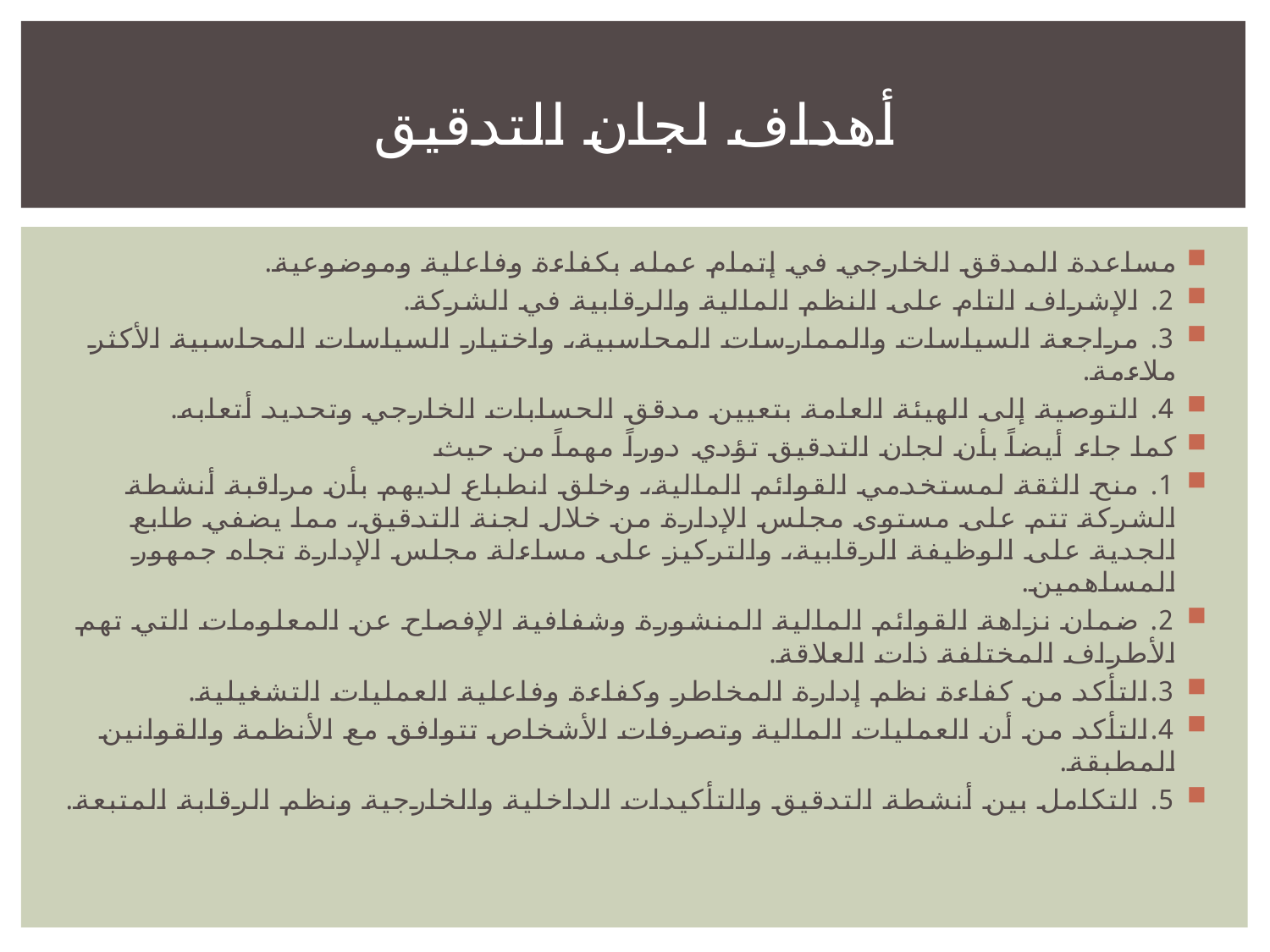

# أهداف لجان التدقيق
مساعدة المدقق الخارجي في إتمام عمله بكفاءة وفاعلية وموضوعية.
2. الإشراف التام على النظم المالية والرقابية في الشركة.
3. مراجعة السياسات والممارسات المحاسبية، واختيار السياسات المحاسبية الأكثر ملاءمة.
4. التوصية إلى الهيئة العامة بتعيين مدقق الحسابات الخارجي وتحديد أتعابه.
كما جاء أيضاً بأن لجان التدقيق تؤدي دوراً مهماً من حيث
1. منح الثقة لمستخدمي القوائم المالية، وخلق انطباع لديهم بأن مراقبة أنشطة الشركة تتم على مستوى مجلس الإدارة من خلال لجنة التدقيق، مما يضفي طابع الجدية على الوظيفة الرقابية، والتركيز على مساءلة مجلس الإدارة تجاه جمهور المساهمين.
2. ضمان نزاهة القوائم المالية المنشورة وشفافية الإفصاح عن المعلومات التي تهم الأطراف المختلفة ذات العلاقة.
3.التأكد من كفاءة نظم إدارة المخاطر وكفاءة وفاعلية العمليات التشغيلية.
4.التأكد من أن العمليات المالية وتصرفات الأشخاص تتوافق مع الأنظمة والقوانين المطبقة.
5. التكامل بين أنشطة التدقيق والتأكيدات الداخلية والخارجية ونظم الرقابة المتبعة.